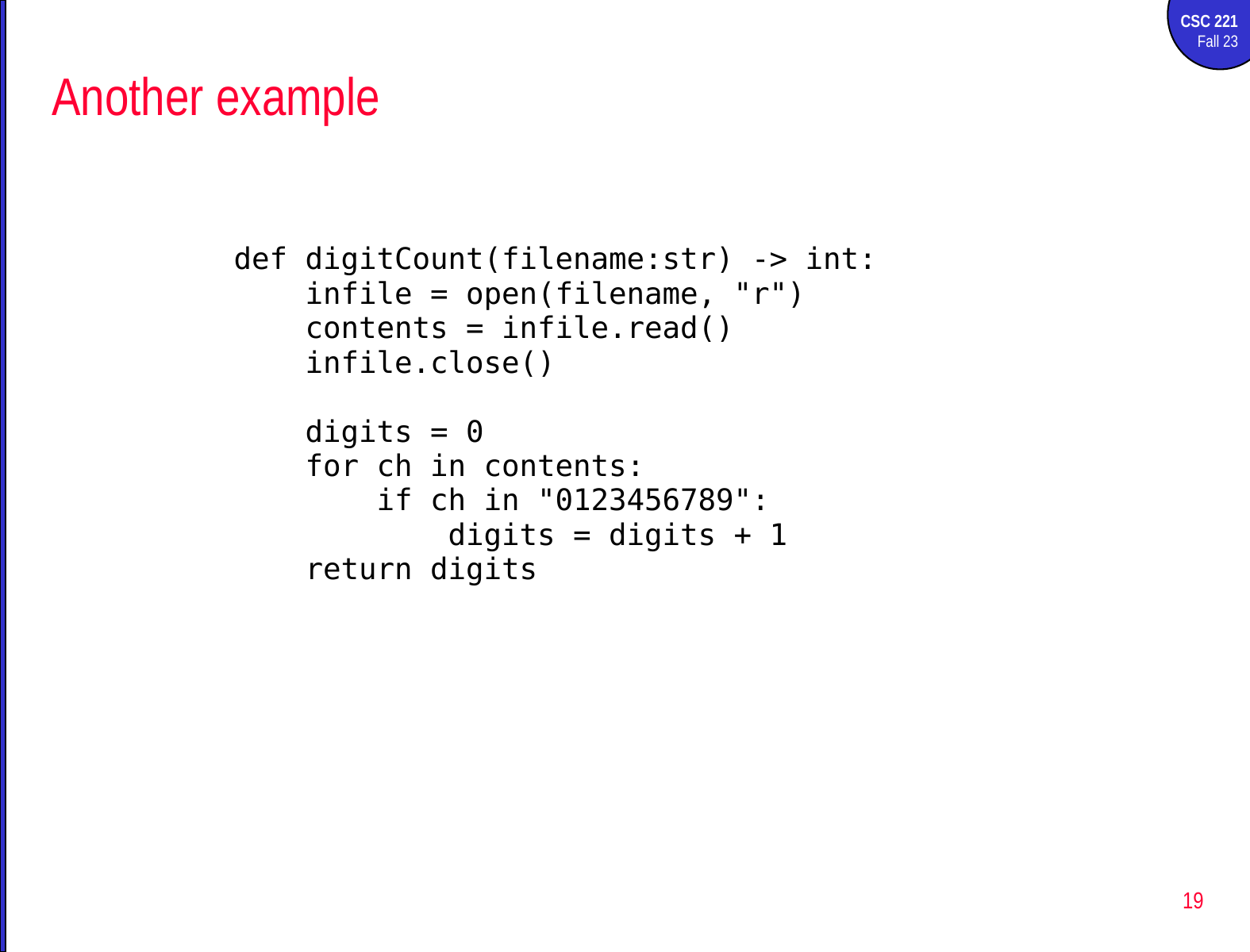

# Another example

def digitCount(filename:str) -> int:
    infile = open(filename, "r")
    contents = infile.read()
    infile.close()

    digits = 0
    for ch in contents:
        if ch in "0123456789":
            digits = digits + 1
    return digits
19